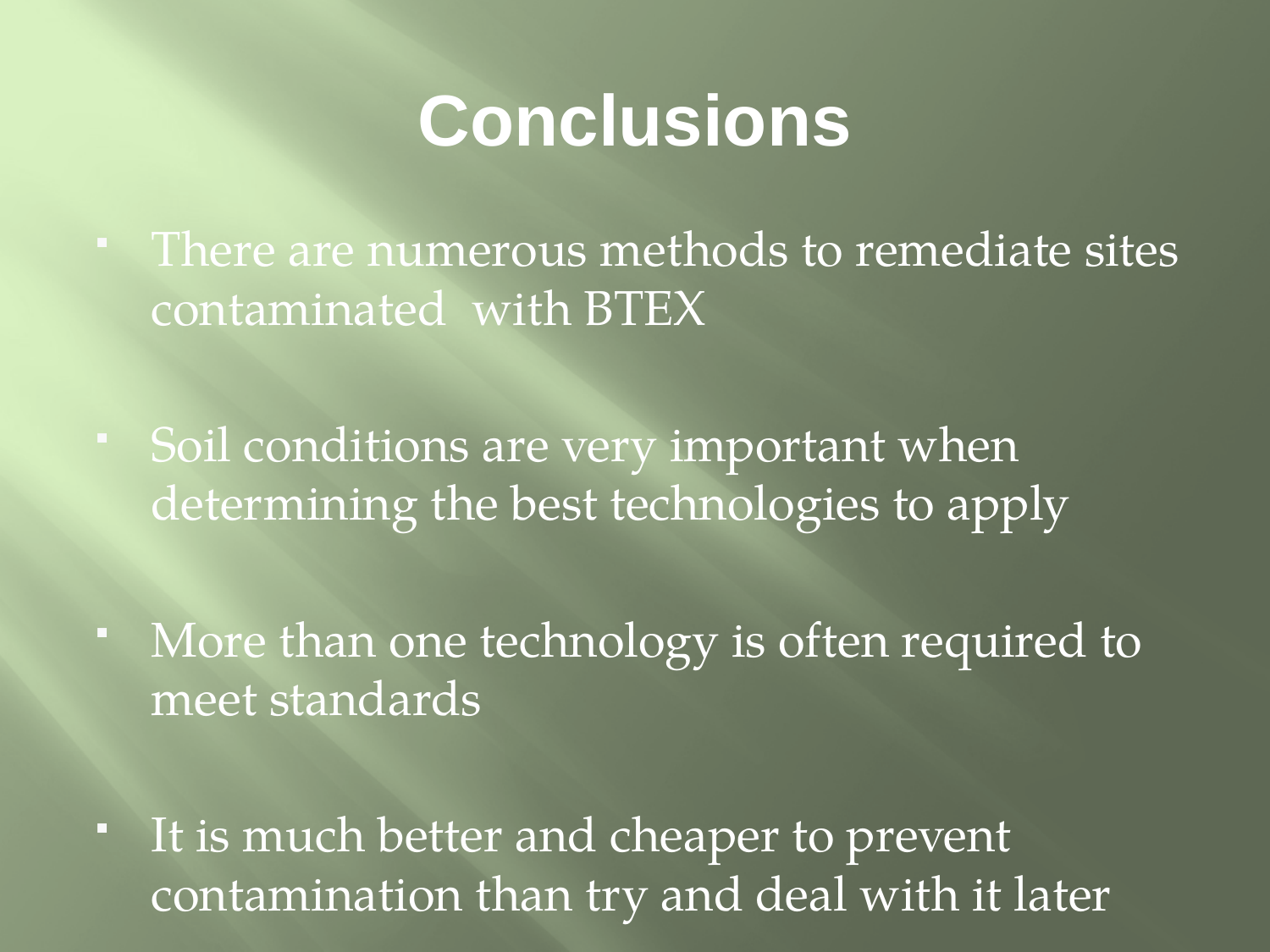

# Conclusions
There are numerous methods to remediate sites contaminated  with BTEX

Soil conditions are very important when determining the best technologies to apply

More than one technology is often required to meet standards

It is much better and cheaper to prevent contamination than try and deal with it later